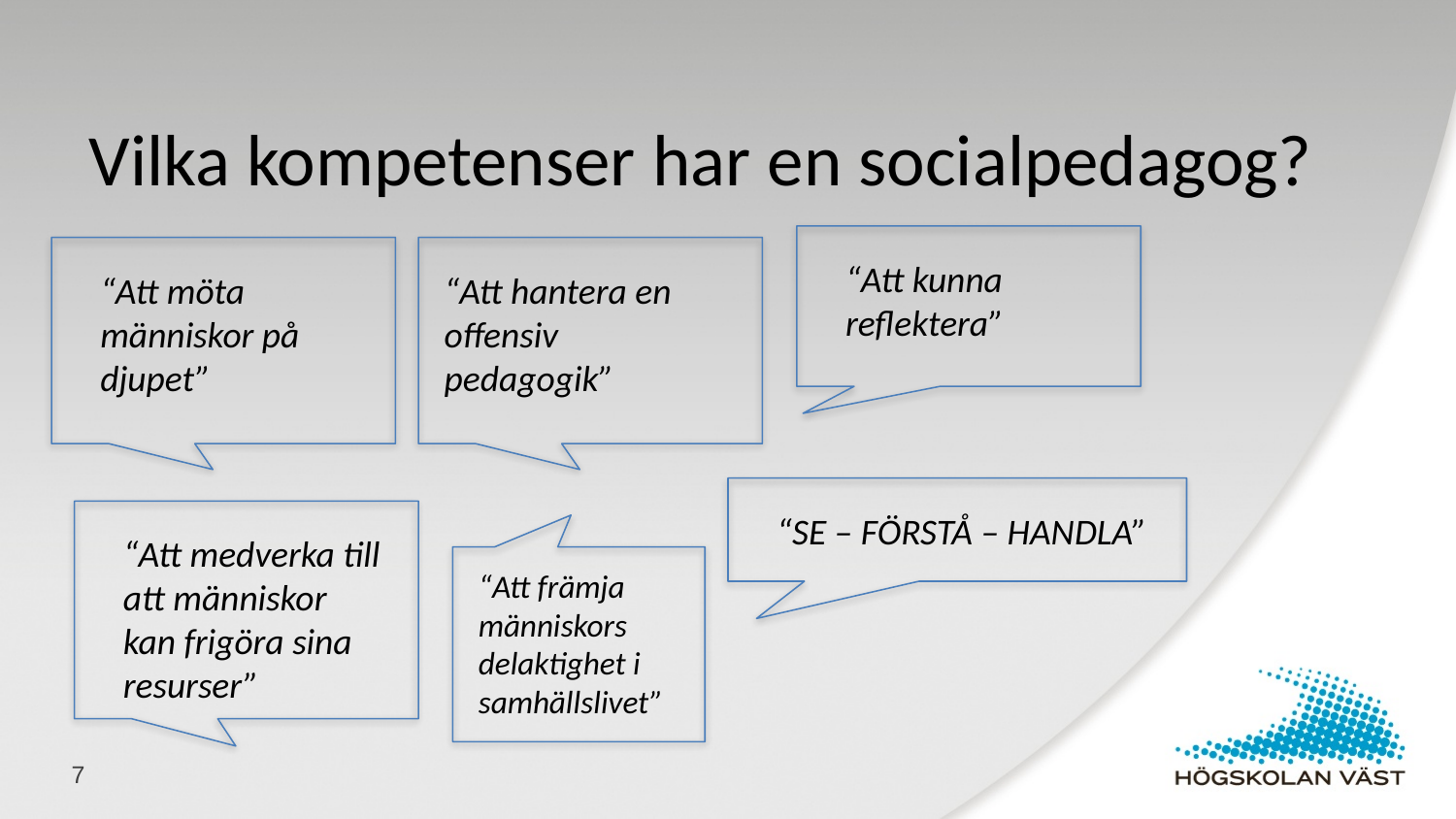

# Vilka kompetenser har en socialpedagog?

“Att kunna reflektera”
“Att möta människor på djupet”
“Att hantera en offensiv pedagogik”

“SE – FÖRSTÅ – HANDLA”
“Att medverka till att människor kan frigöra sina resurser”

“Att främja människors delaktighet i samhällslivet”
7